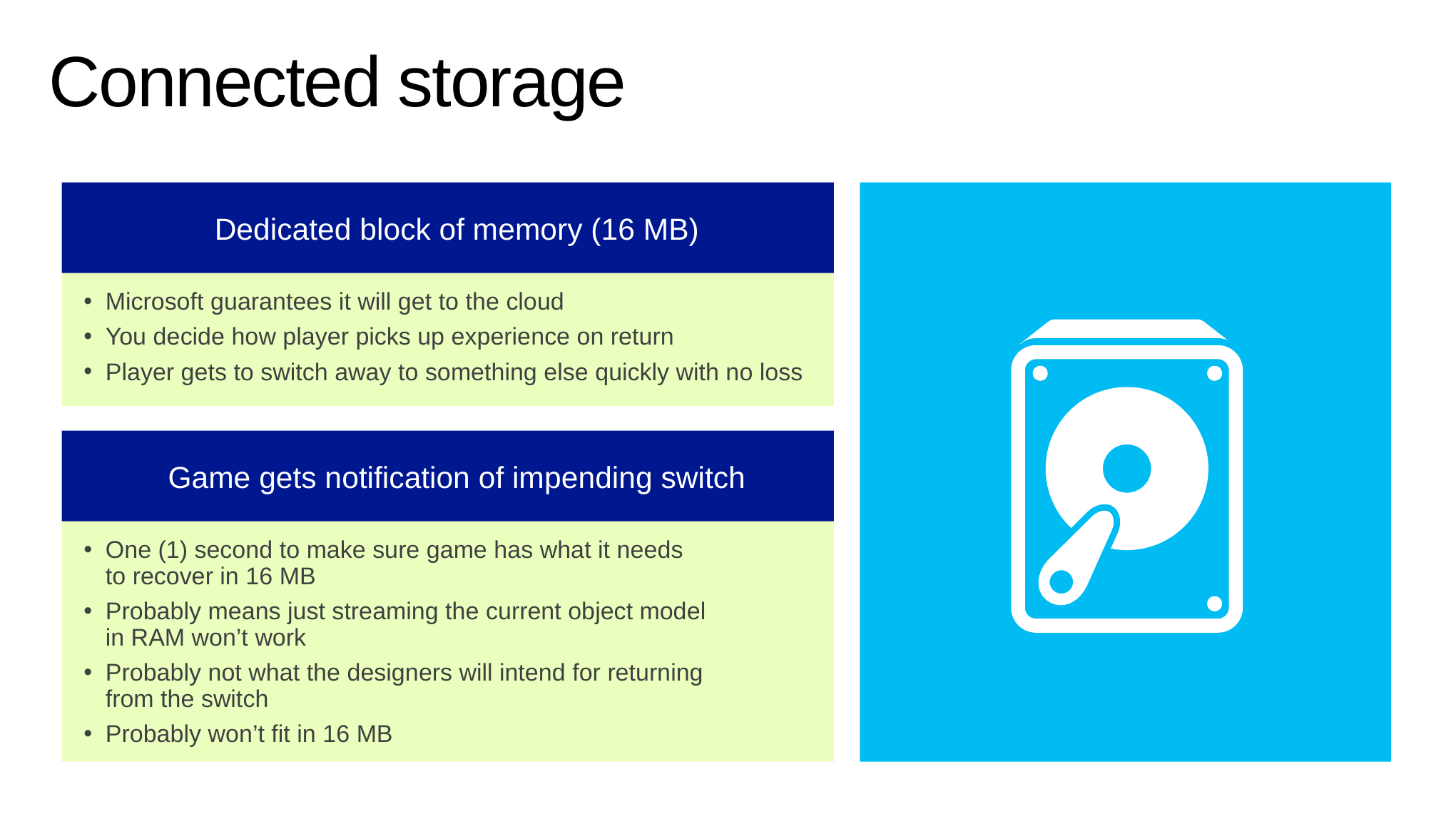

# Connected storage
Dedicated block of memory (16 MB)

Microsoft guarantees it will get to the cloud
You decide how player picks up experience on return
Player gets to switch away to something else quickly with no loss

Game gets notification of impending switch
One (1) second to make sure game has what it needs
to recover in 16 MB
Probably means just streaming the current object model
in RAM won’t work
Probably not what the designers will intend for returning
from the switch
Probably won’t fit in 16 MB